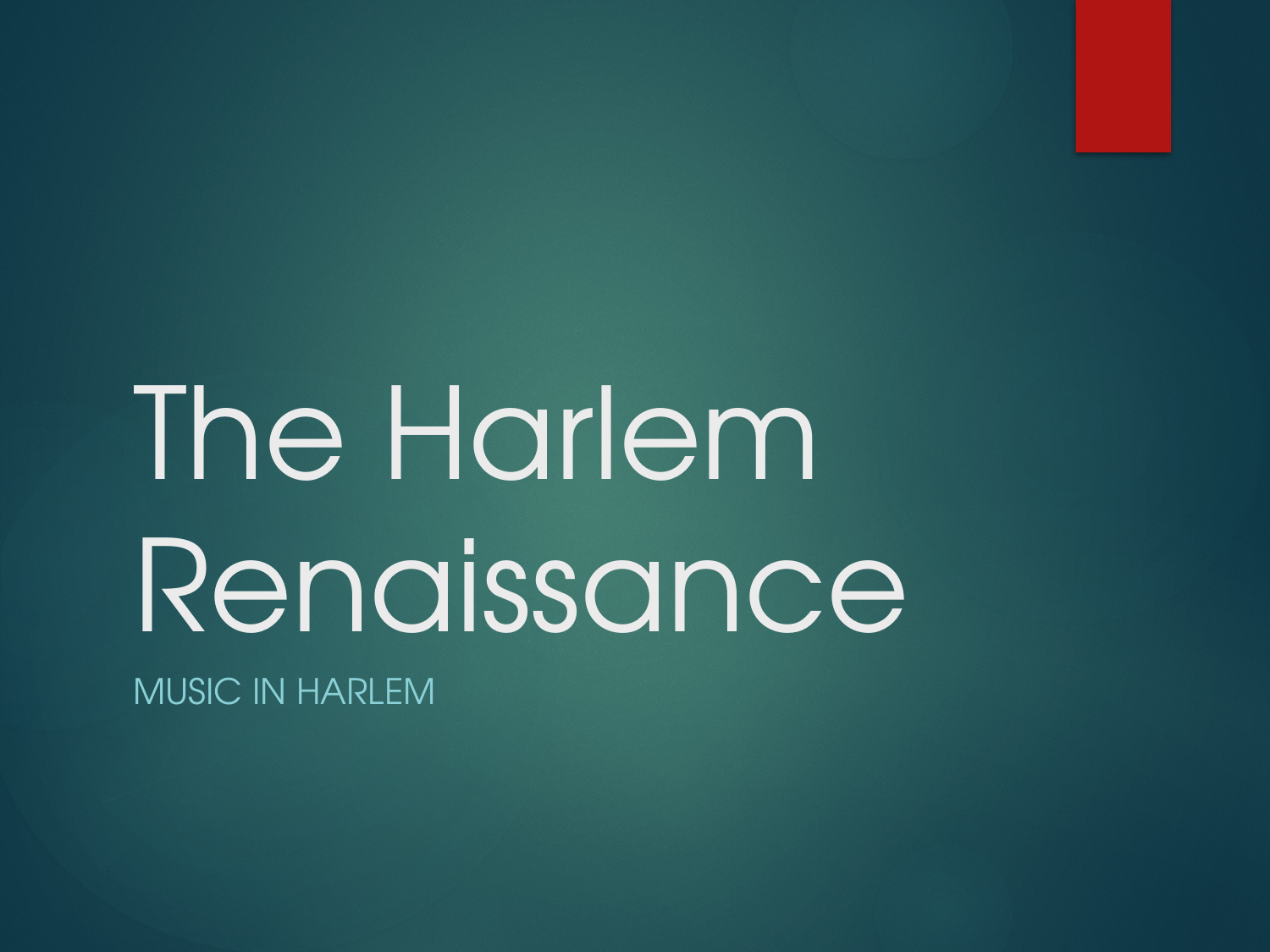

# The Harlem Renaissance
Music in Harlem